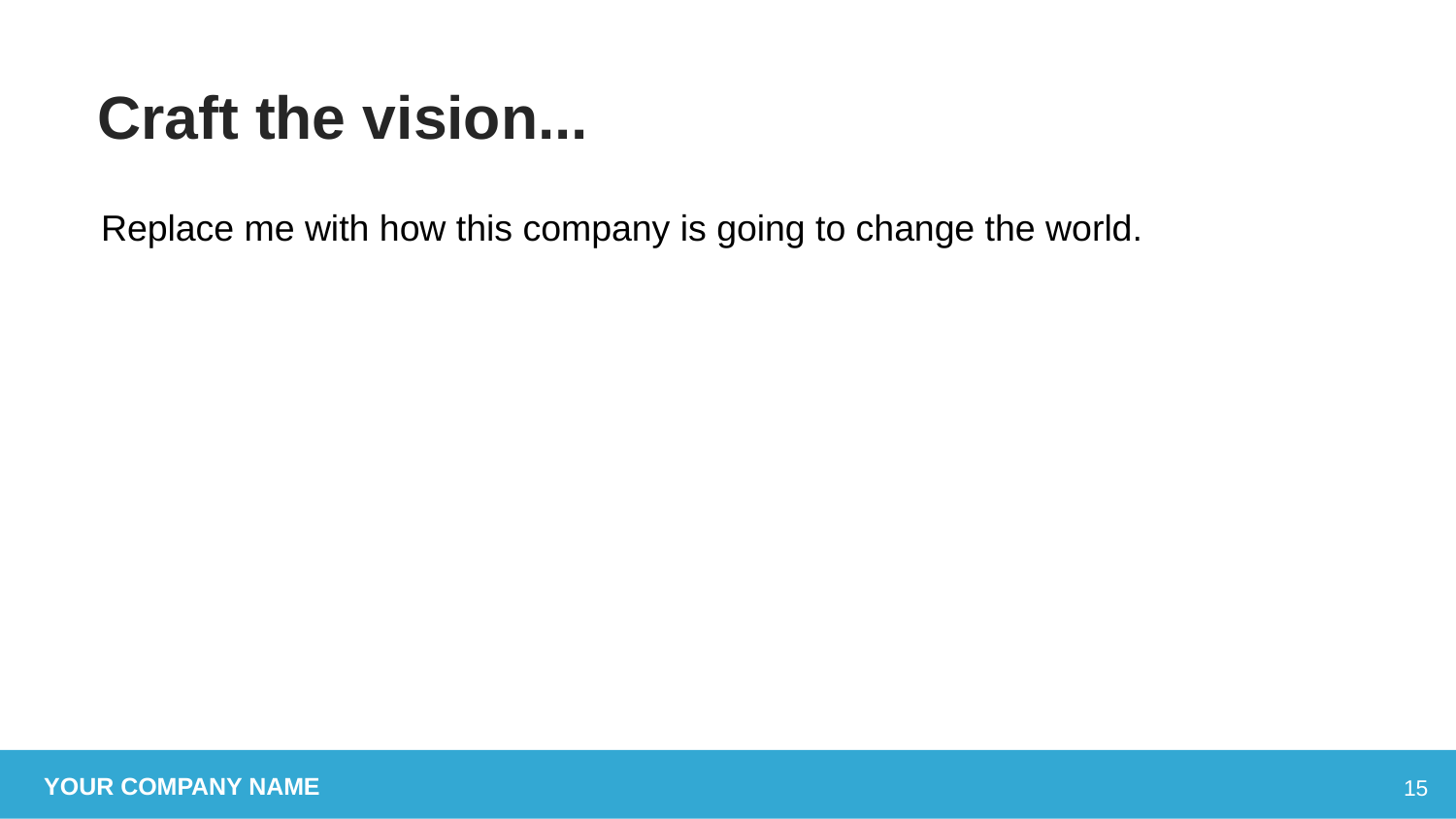

# Craft the vision...
Replace me with how this company is going to change the world.